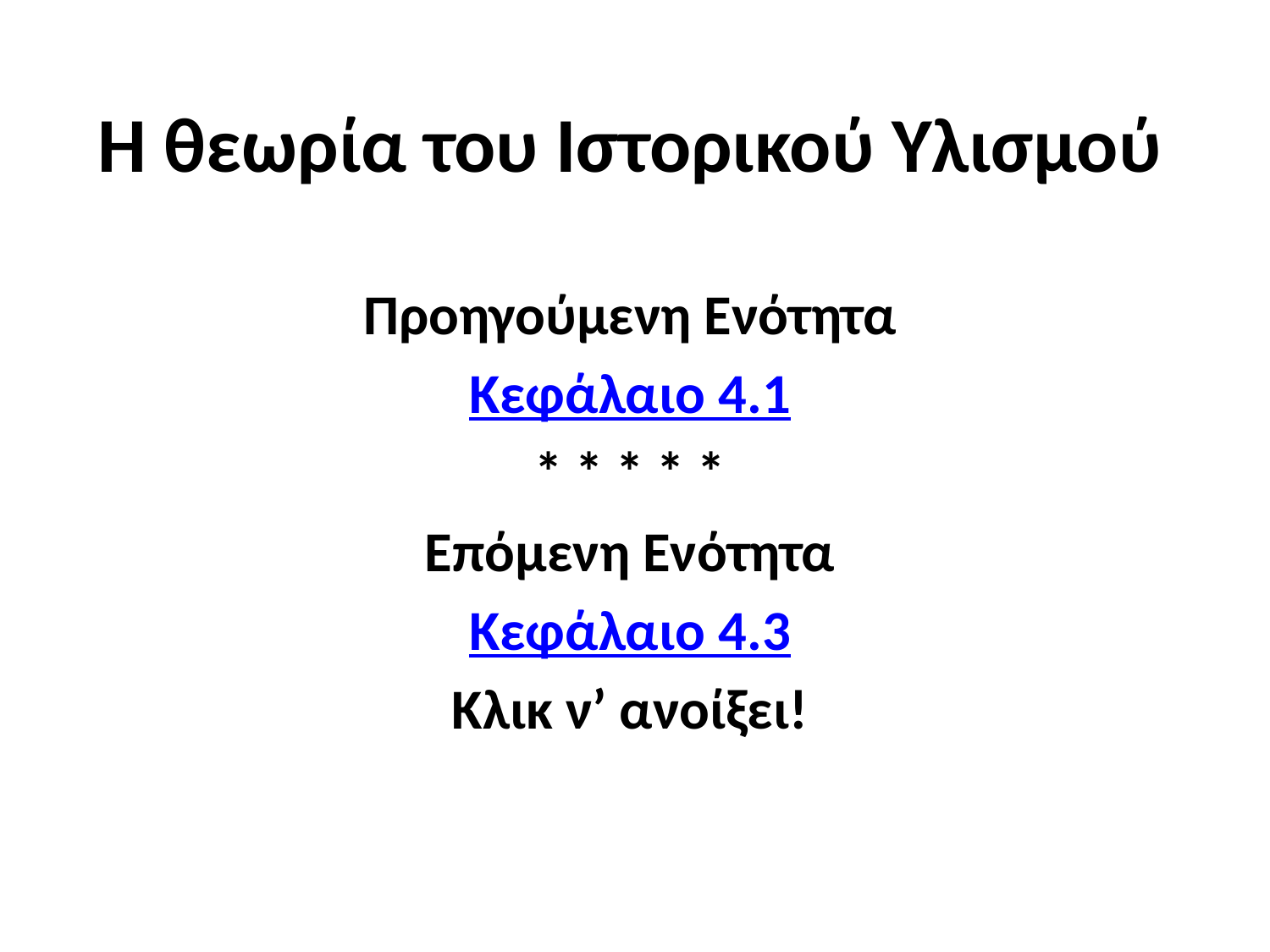

Η θεωρία του Ιστορικού Υλισμού

Προηγούμενη Ενότητα
Κεφάλαιο 4.1
* * * * *
Επόμενη Ενότητα
Κεφάλαιο 4.3
Κλικ ν’ ανοίξει!